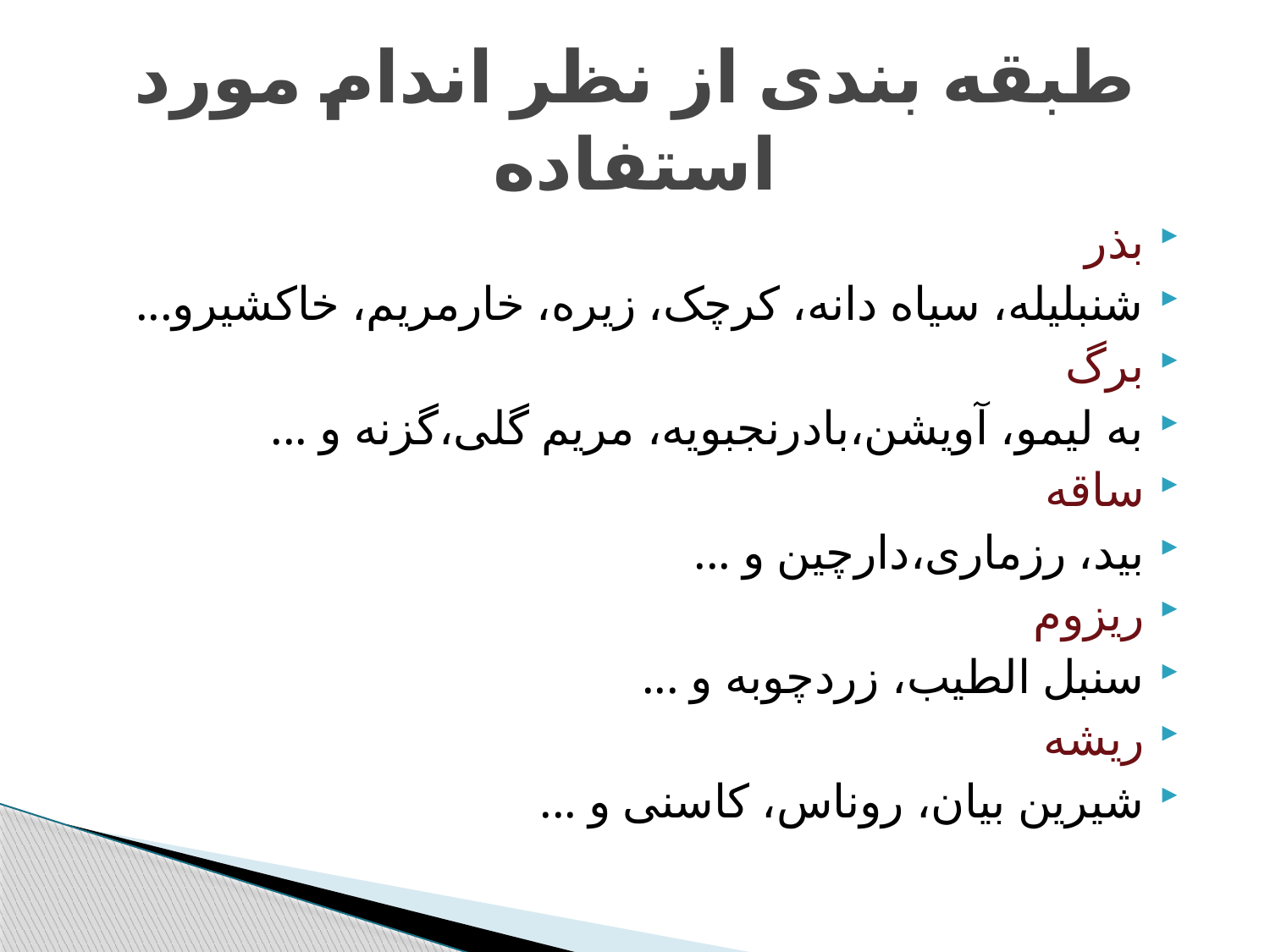

# طبقه بندی از نظر اندام مورد استفاده
بذر
شنبلیله، سیاه دانه، کرچک، زیره، خارمریم، خاکشیرو...
برگ
به لیمو، آویشن،بادرنجبویه، مریم گلی،گزنه و ...
ساقه
بید، رزماری،دارچین و ...
ریزوم
سنبل الطیب، زردچوبه و ...
ریشه
شیرین بیان، روناس، کاسنی و ...